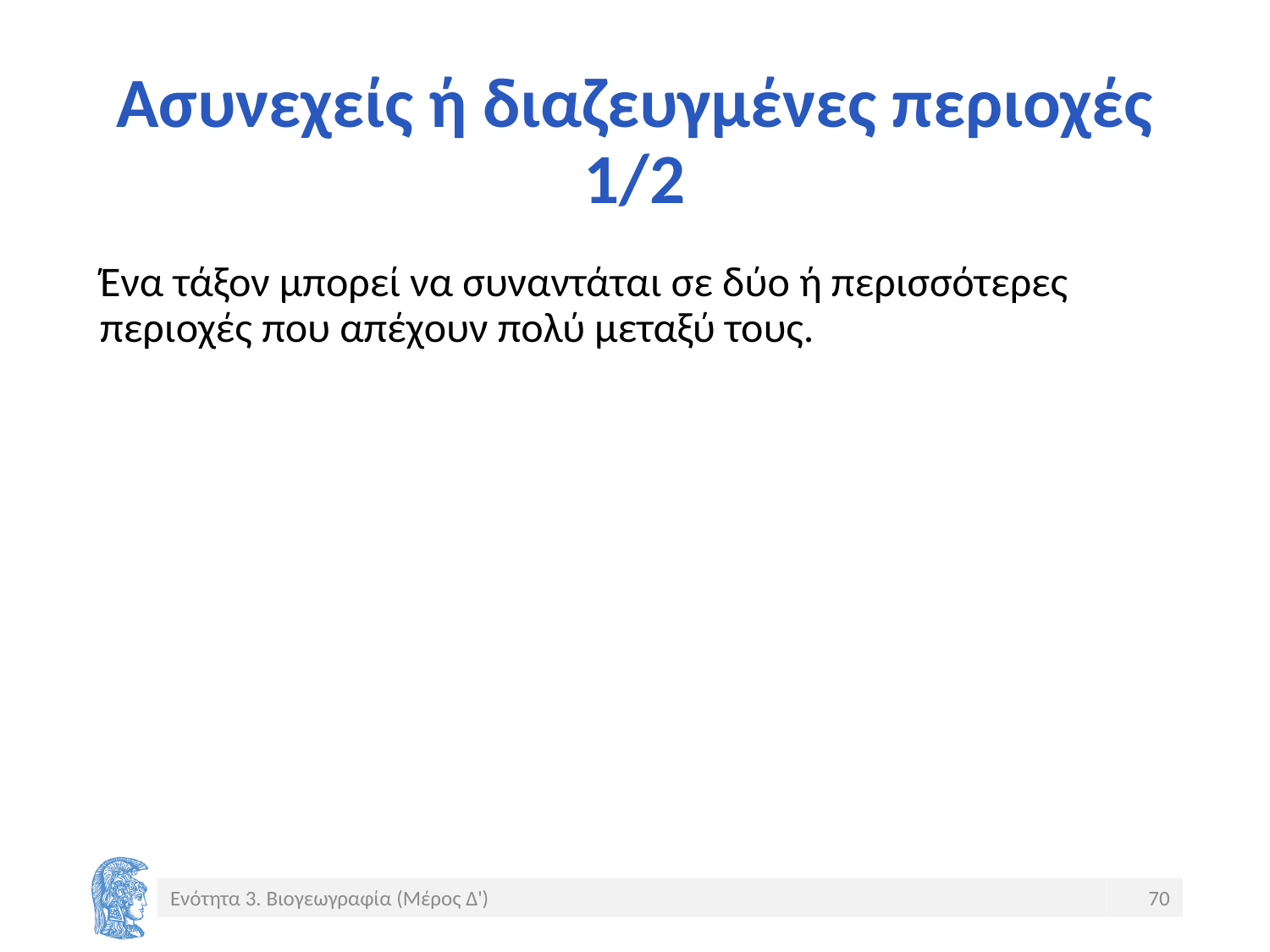

# Ασυνεχείς ή διαζευγμένες περιοχές 1/2
Ένα τάξον μπορεί να συναντάται σε δύο ή περισσότερες περιοχές που απέχουν πολύ μεταξύ τους.

Ενότητα 3. Βιογεωγραφία (Μέρος Δ')
70